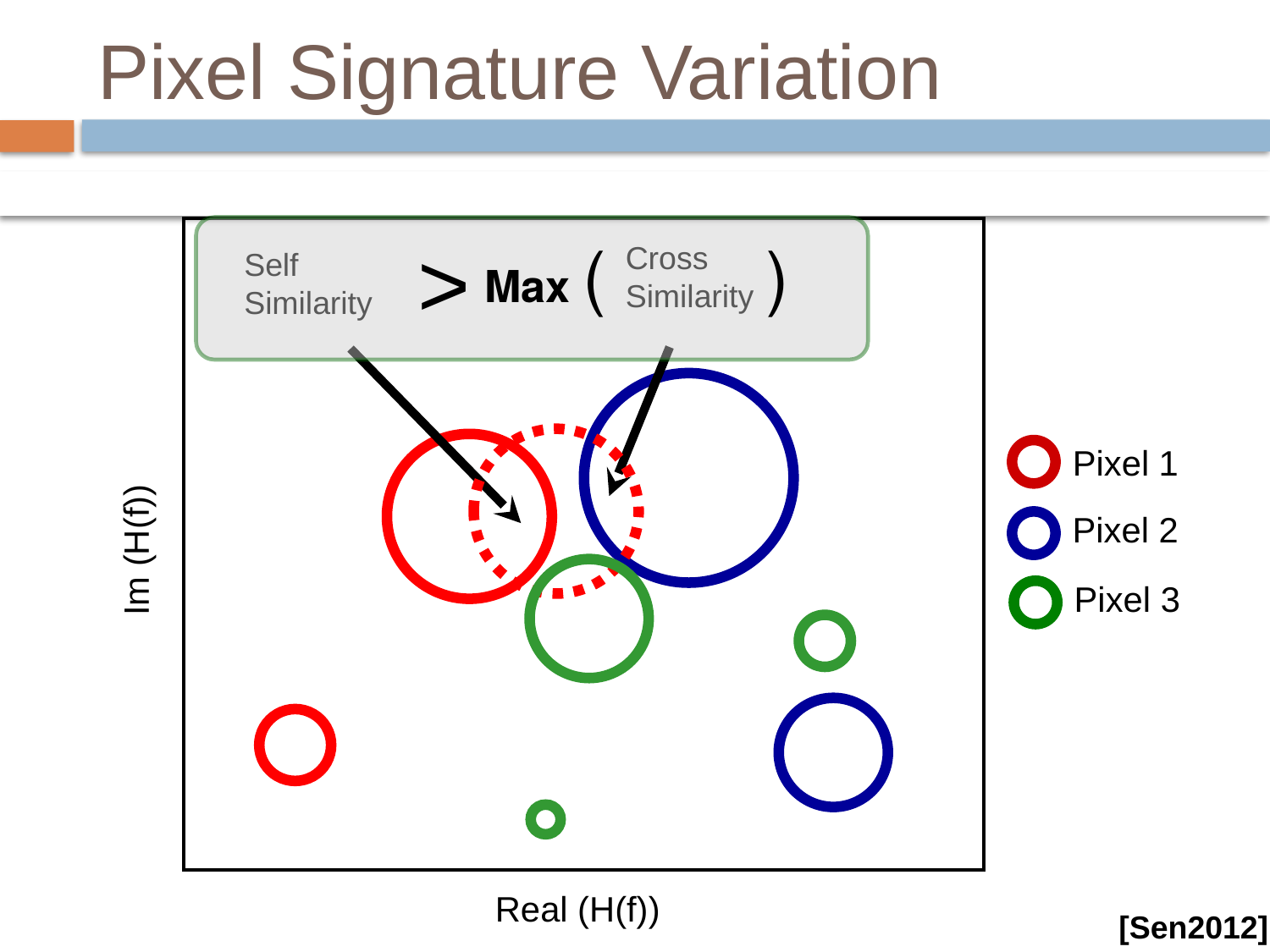

# Pixel Signature Variation

>

Max (             )
Cross
Similarity

Self
Similarity

Pixel 1
Pixel 2

Im (H(f))

Pixel 3

Real (H(f))
[Sen2012]